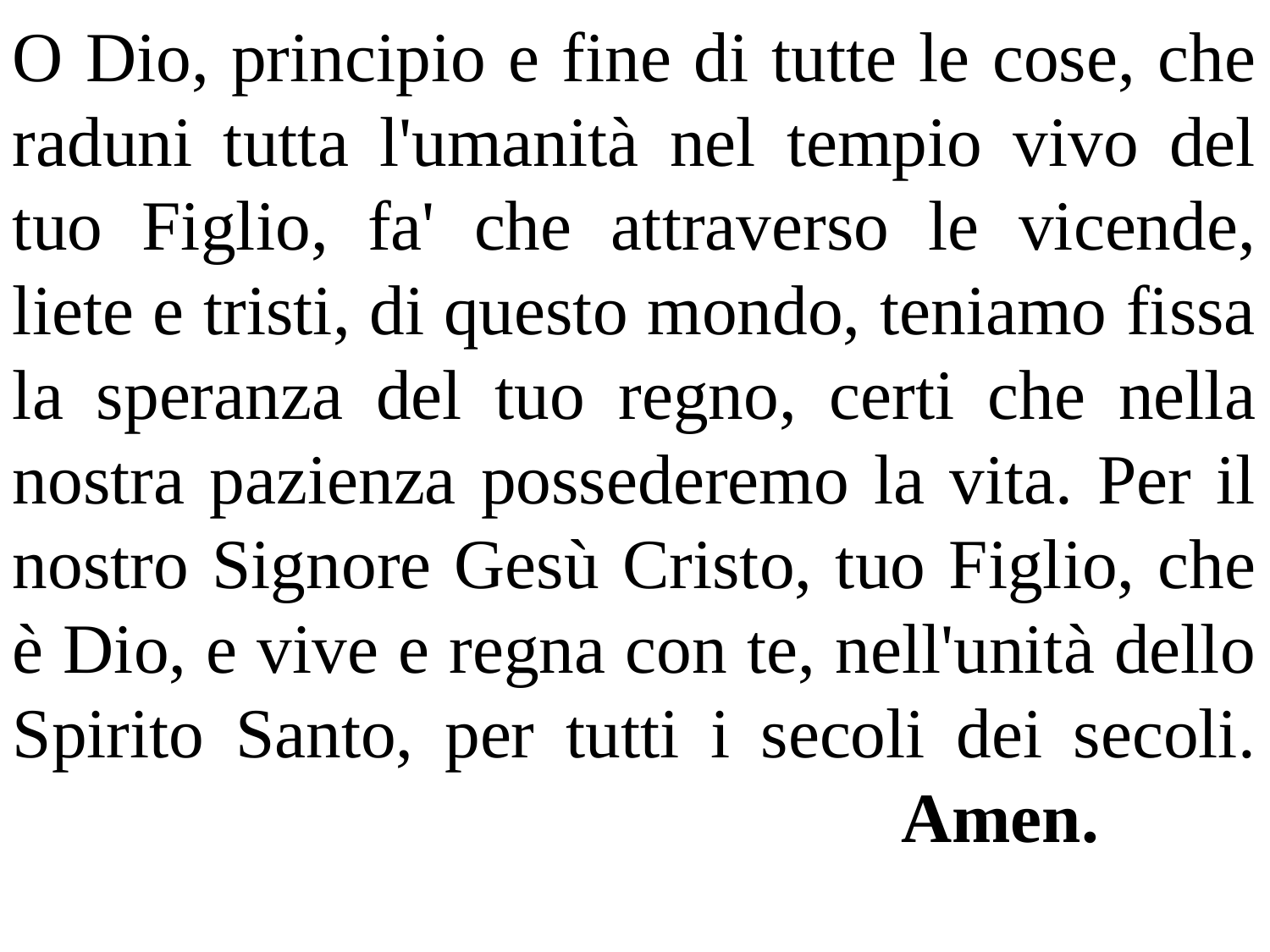

O Dio, principio e fine di tutte le cose, che raduni tutta l'umanità nel tempio vivo del tuo Figlio, fa' che attraverso le vicende, liete e tristi, di questo mondo, teniamo fissa la speranza del tuo regno, certi che nella nostra pazienza possederemo la vita. Per il nostro Signore Gesù Cristo, tuo Figlio, che è Dio, e vive e regna con te, nell'unità dello Spirito Santo, per tutti i secoli dei secoli.							Amen.